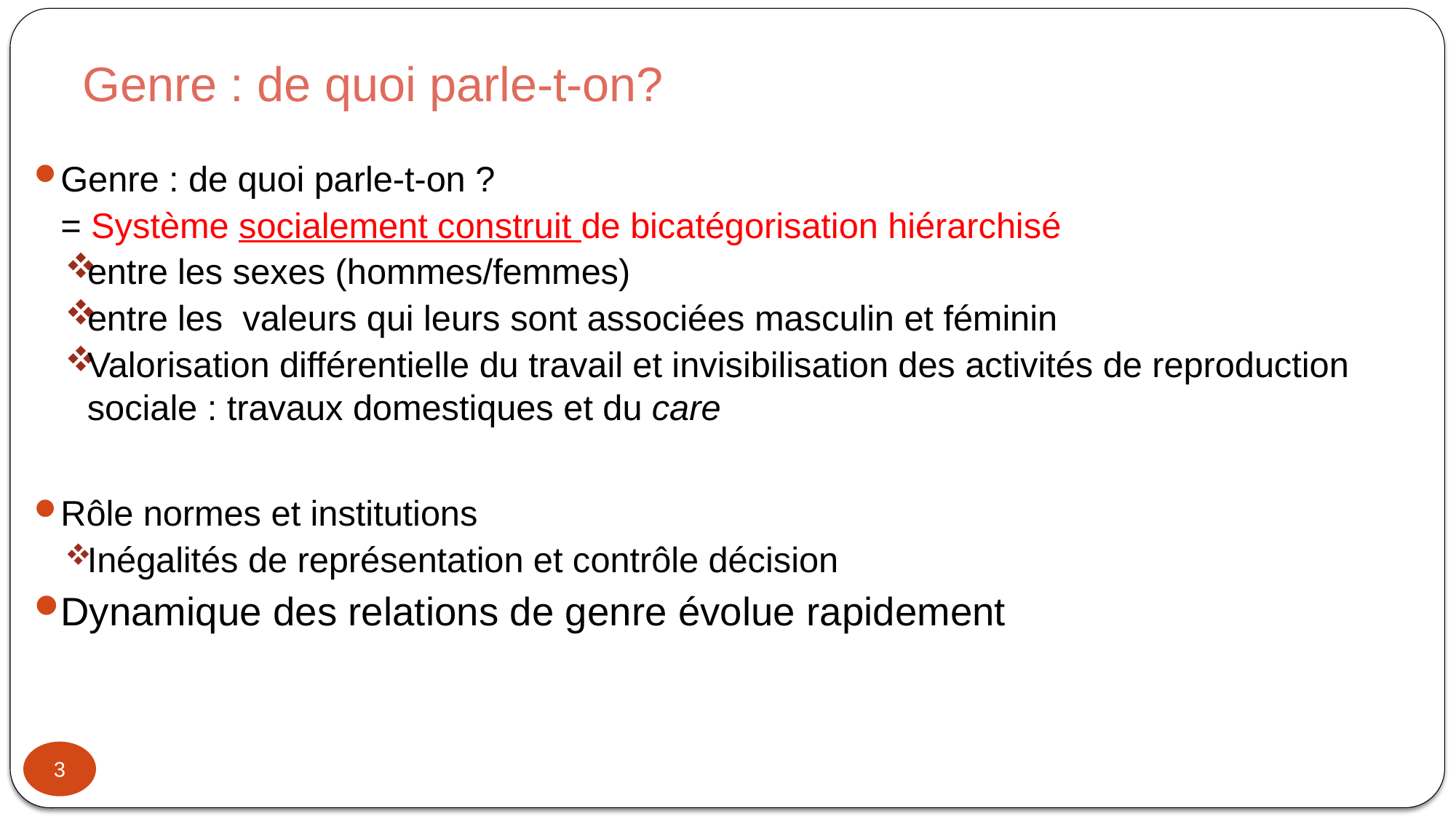

# Genre : de quoi parle-t-on?

Genre : de quoi parle-t-on ?
= Système socialement construit de bicatégorisation hiérarchisé
entre les sexes (hommes/femmes)
entre les  valeurs qui leurs sont associées masculin et féminin
Valorisation différentielle du travail et invisibilisation des activités de reproduction sociale : travaux domestiques et du care

Rôle normes et institutions
Inégalités de représentation et contrôle décision
Dynamique des relations de genre évolue rapidement

3